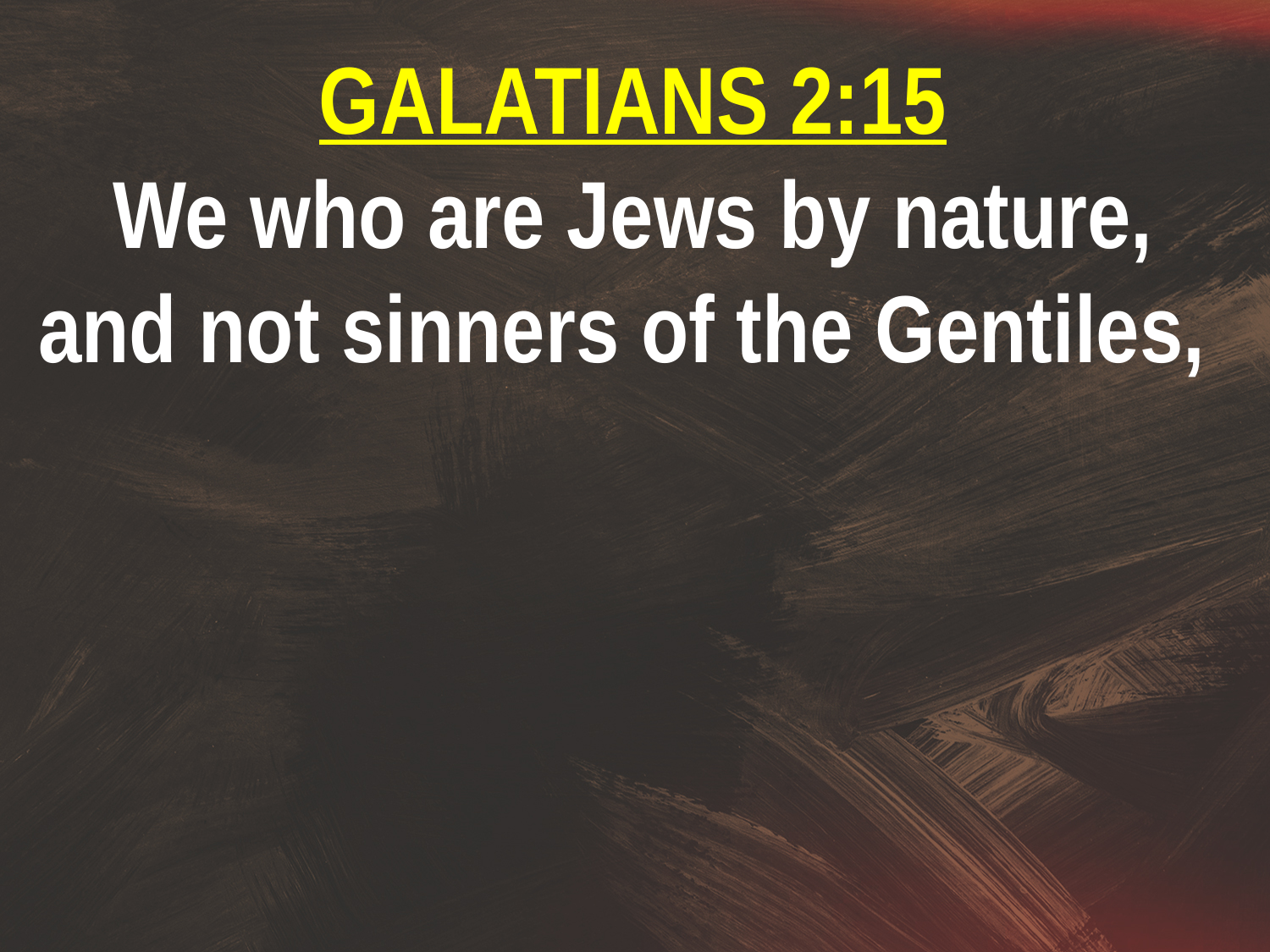

GALATIANS 2:15
We who are Jews by nature, and not sinners of the Gentiles,